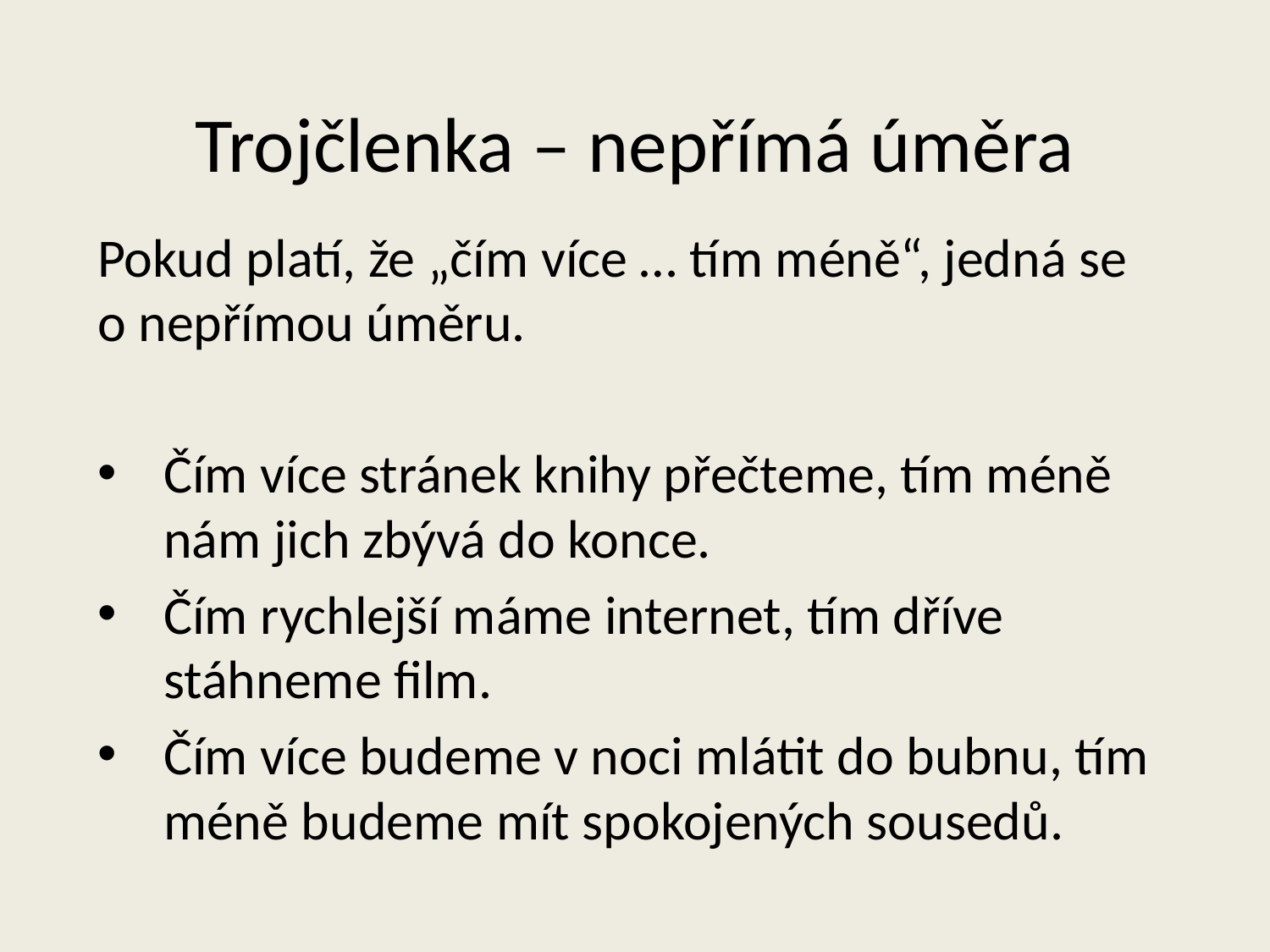

# Trojčlenka – nepřímá úměra
Pokud platí, že „čím více … tím méně“, jedná se o nepřímou úměru.

Čím více stránek knihy přečteme, tím méně nám jich zbývá do konce.
Čím rychlejší máme internet, tím dříve stáhneme film.
Čím více budeme v noci mlátit do bubnu, tím méně budeme mít spokojených sousedů.